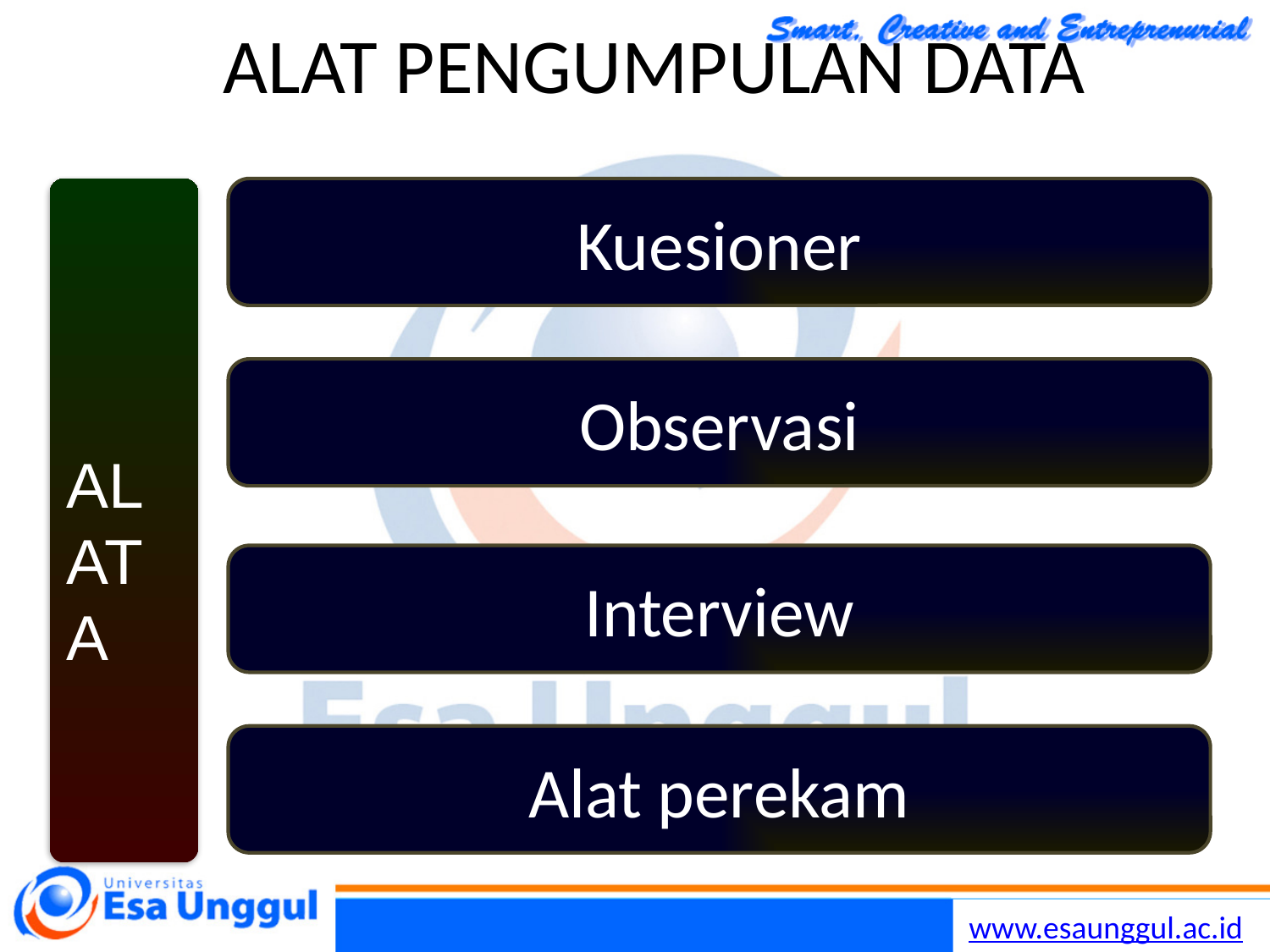

# ALAT PENGUMPULAN DATA

ALAT
A
Kuesioner
Observasi
Interview
Alat perekam